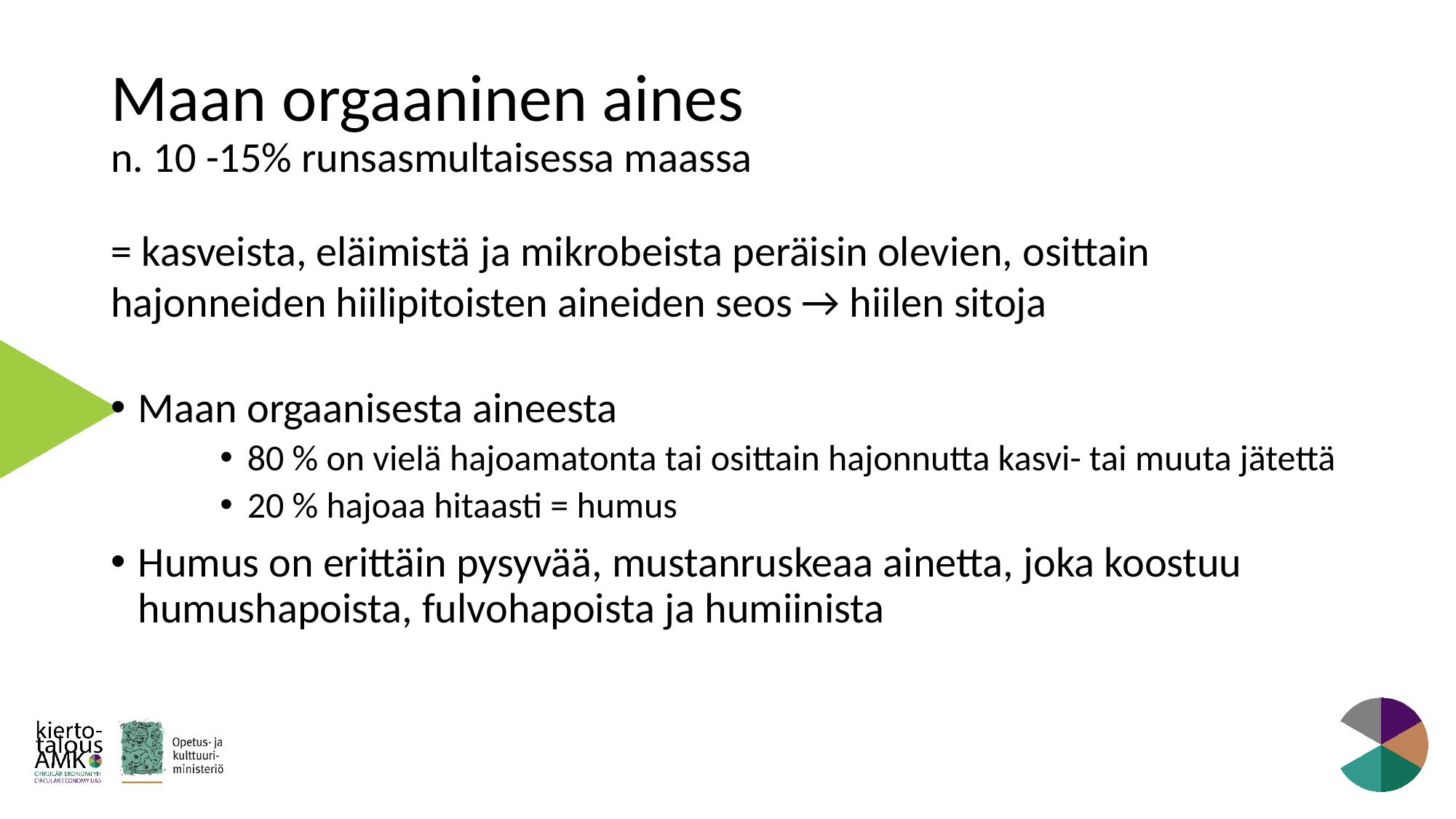

# Maan orgaaninen aines n. 10 -15% runsasmultaisessa maassa
= kasveista, eläimistä ja mikrobeista peräisin olevien, osittain hajonneiden hiilipitoisten aineiden seos → hiilen sitoja

Maan orgaanisesta aineesta
80 % on vielä hajoamatonta tai osittain hajonnutta kasvi- tai muuta jätettä
20 % hajoaa hitaasti = humus
Humus on erittäin pysyvää, mustanruskeaa ainetta, joka koostuu humushapoista, fulvohapoista ja humiinista